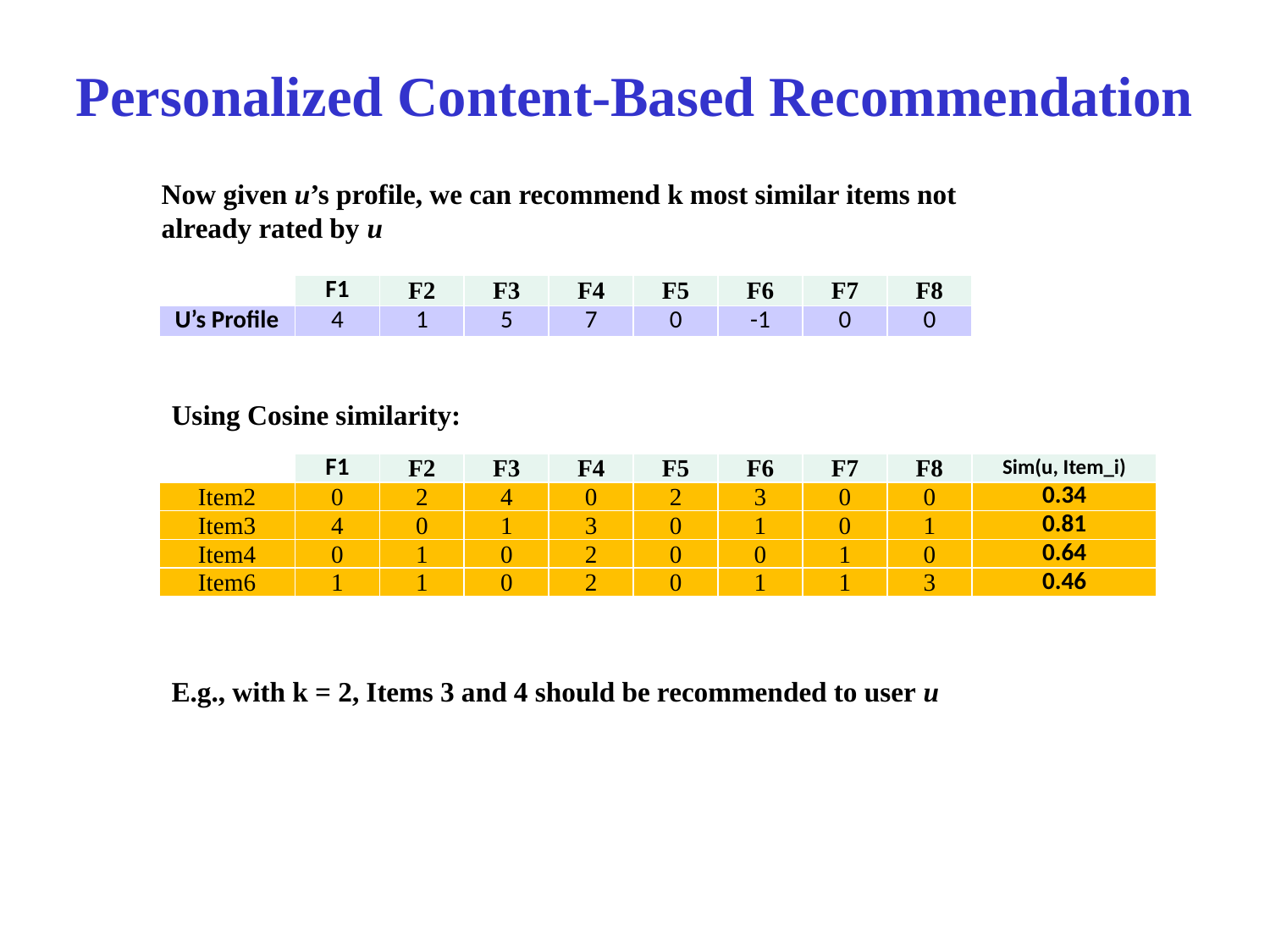

# Personalized Content-Based Recommendation
Now given u’s profile, we can recommend k most similar items not already rated by u
|  | F1 | F2 | F3 | F4 | F5 | F6 | F7 | F8 |
| --- | --- | --- | --- | --- | --- | --- | --- | --- |
| U’s Profile | 4 | 1 | 5 | 7 | 0 | -1 | 0 | 0 |
Using Cosine similarity:
|  | F1 | F2 | F3 | F4 | F5 | F6 | F7 | F8 | Sim(u, Item\_i) |
| --- | --- | --- | --- | --- | --- | --- | --- | --- | --- |
| Item2 | 0 | 2 | 4 | 0 | 2 | 3 | 0 | 0 | 0.34 |
| Item3 | 4 | 0 | 1 | 3 | 0 | 1 | 0 | 1 | 0.81 |
| Item4 | 0 | 1 | 0 | 2 | 0 | 0 | 1 | 0 | 0.64 |
| Item6 | 1 | 1 | 0 | 2 | 0 | 1 | 1 | 3 | 0.46 |
E.g., with k = 2, Items 3 and 4 should be recommended to user u